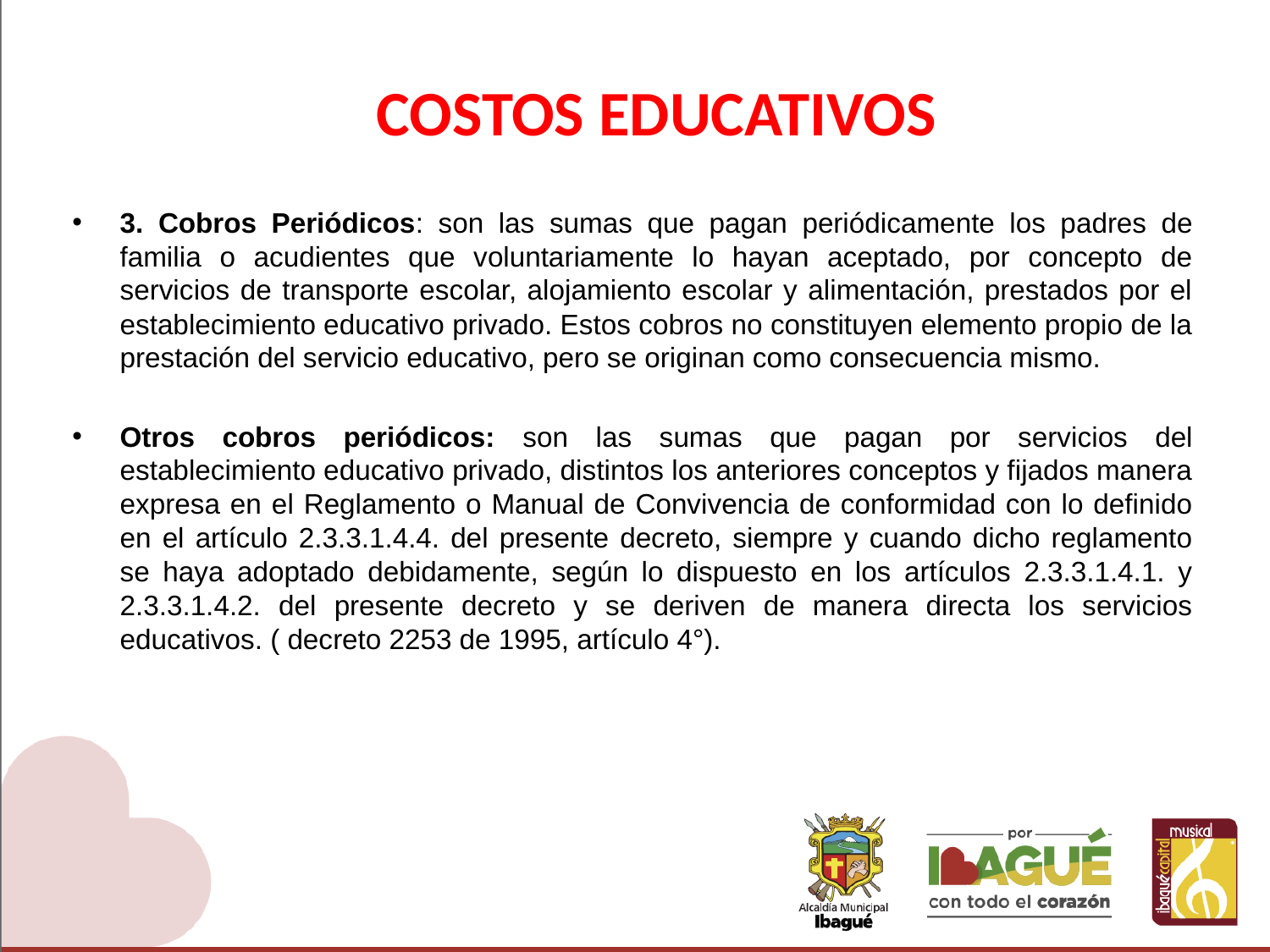

# COSTOS EDUCATIVOS
3. Cobros Periódicos: son las sumas que pagan periódicamente los padres de familia o acudientes que voluntariamente lo hayan aceptado, por concepto de servicios de transporte escolar, alojamiento escolar y alimentación, prestados por el establecimiento educativo privado. Estos cobros no constituyen elemento propio de la prestación del servicio educativo, pero se originan como consecuencia mismo.

Otros cobros periódicos: son las sumas que pagan por servicios del establecimiento educativo privado, distintos los anteriores conceptos y fijados manera expresa en el Reglamento o Manual de Convivencia de conformidad con lo definido en el artículo 2.3.3.1.4.4. del presente decreto, siempre y cuando dicho reglamento se haya adoptado debidamente, según lo dispuesto en los artículos 2.3.3.1.4.1. y 2.3.3.1.4.2. del presente decreto y se deriven de manera directa los servicios educativos. ( decreto 2253 de 1995, artículo 4°).